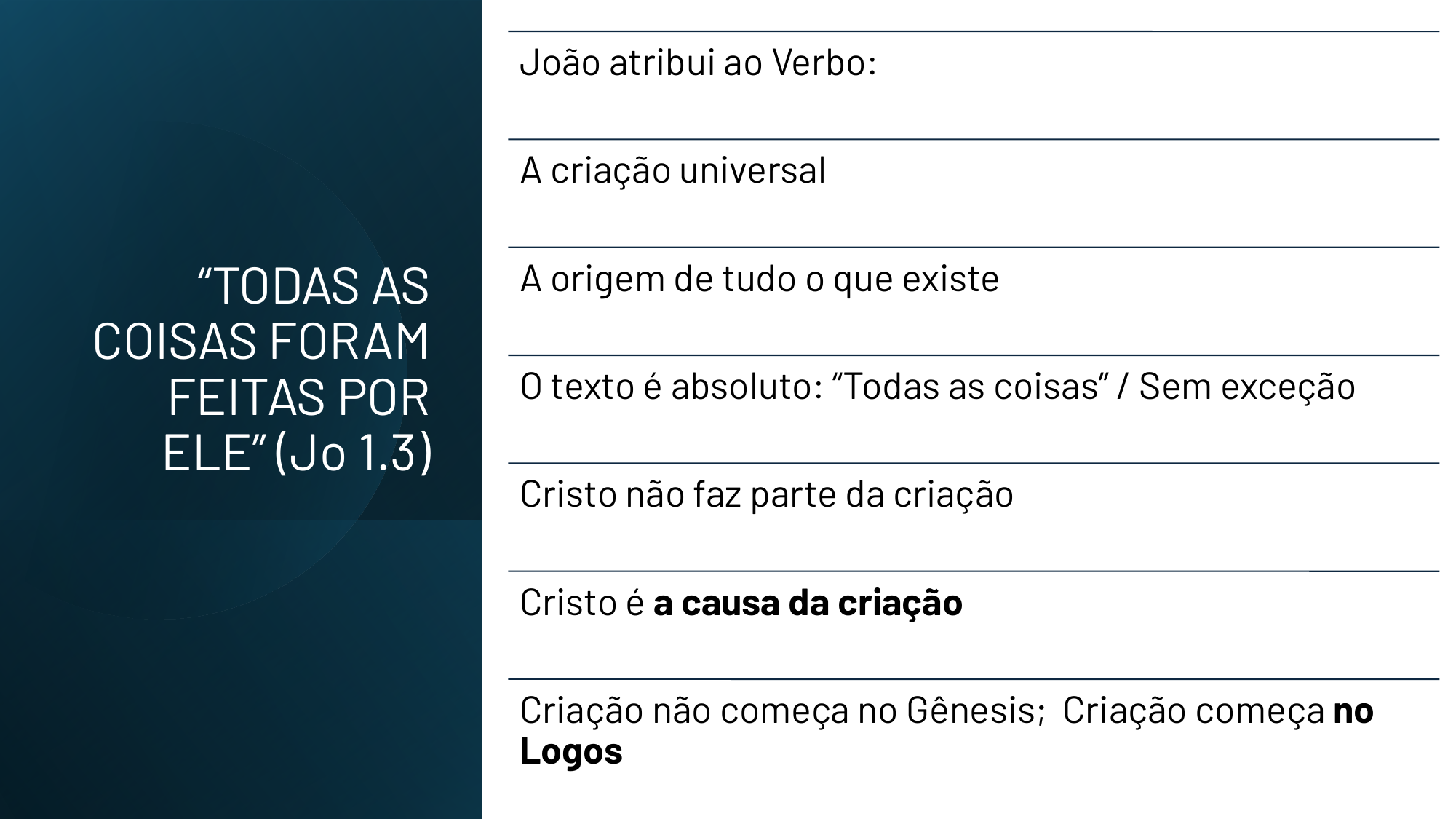

João atribui ao Verbo:
A criação universal
A origem de tudo o que existe
O texto é absoluto: “Todas as coisas” / Sem exceção
Cristo não faz parte da criação
Cristo é a causa da criação
Criação não começa no Gênesis;  Criação começa no Logos

# “TODAS AS COISAS FORAM FEITAS POR ELE” (Jo 1.3)

eldonjunior.com.br
18